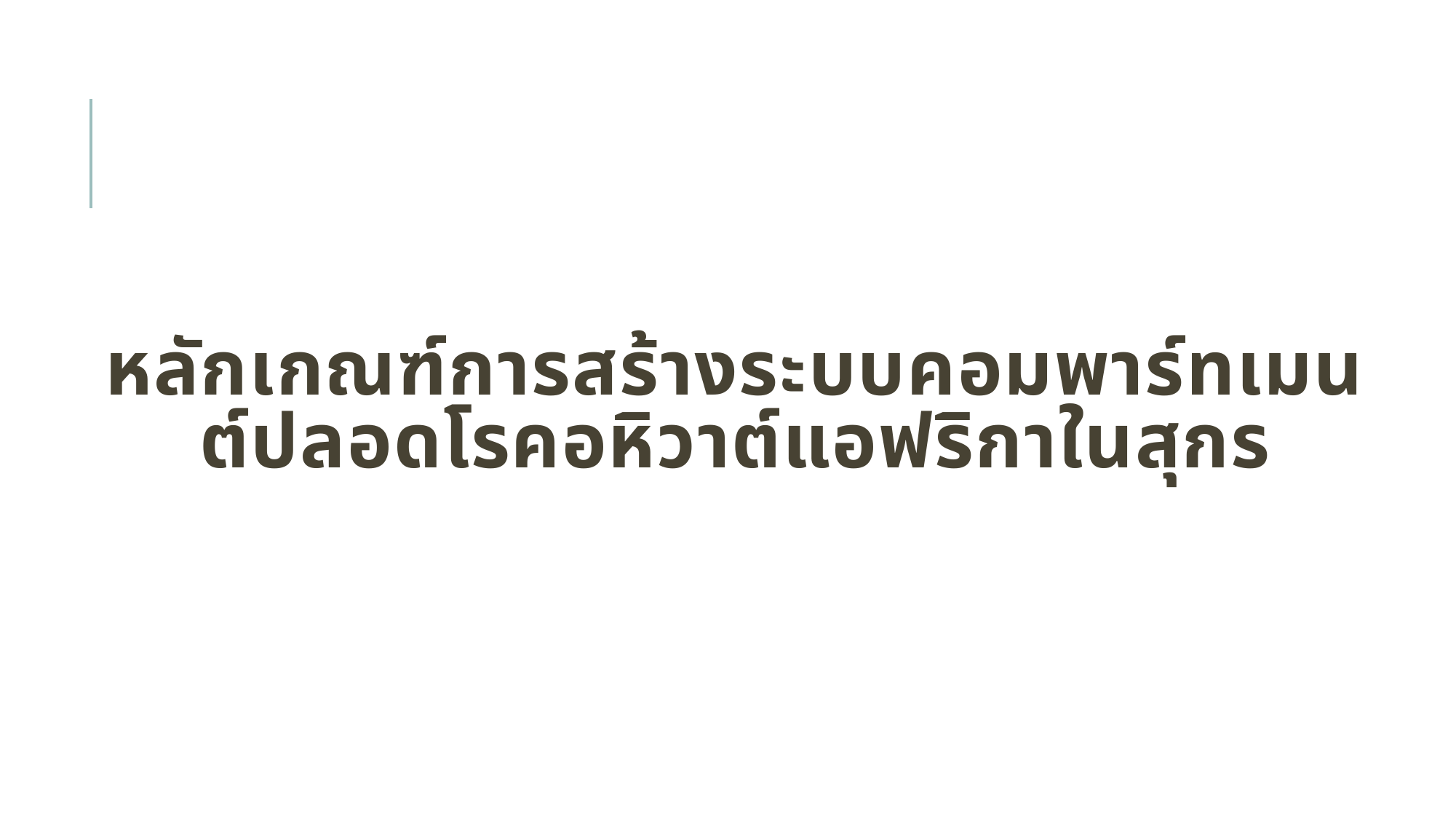

# หลักเกณฑ์การสร้างระบบคอมพาร์ทเมนต์ปลอดโรคอหิวาต์แอฟริกาในสุกร